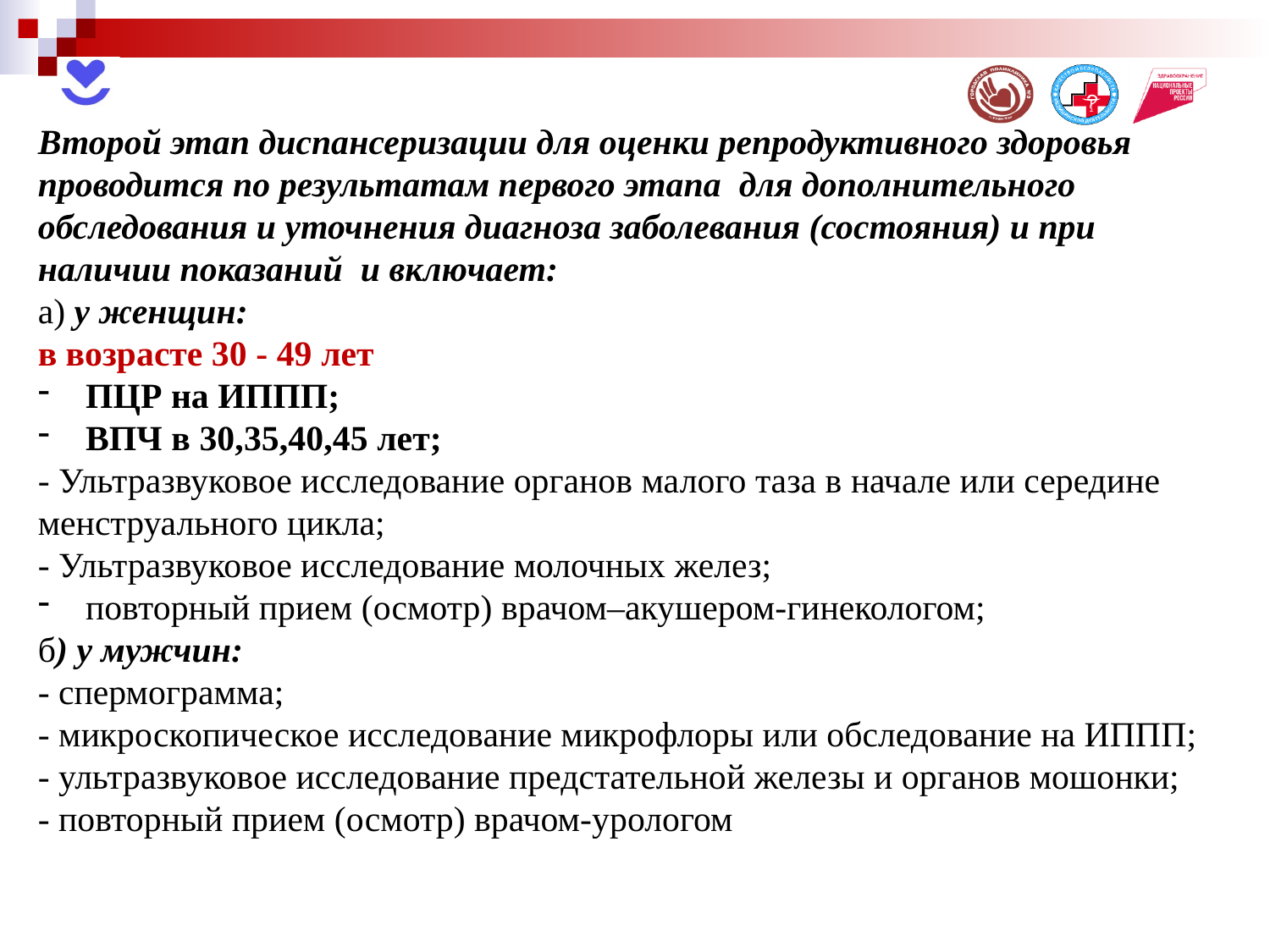

Второй этап диспансеризации для оценки репродуктивного здоровья проводится по результатам первого этапа  для дополнительного обследования и уточнения диагноза заболевания (состояния) и при наличии показаний  и включает:
а) у женщин:
в возрасте 30 - 49 лет
ПЦР на ИППП;
ВПЧ в 30,35,40,45 лет;
- Ультразвуковое исследование органов малого таза в начале или середине менструального цикла;
- Ультразвуковое исследование молочных желез;
повторный прием (осмотр) врачом–акушером-гинекологом;
б) у мужчин:
- спермограмма;
- микроскопическое исследование микрофлоры или обследование на ИППП;
- ультразвуковое исследование предстательной железы и органов мошонки;
- повторный прием (осмотр) врачом-урологом